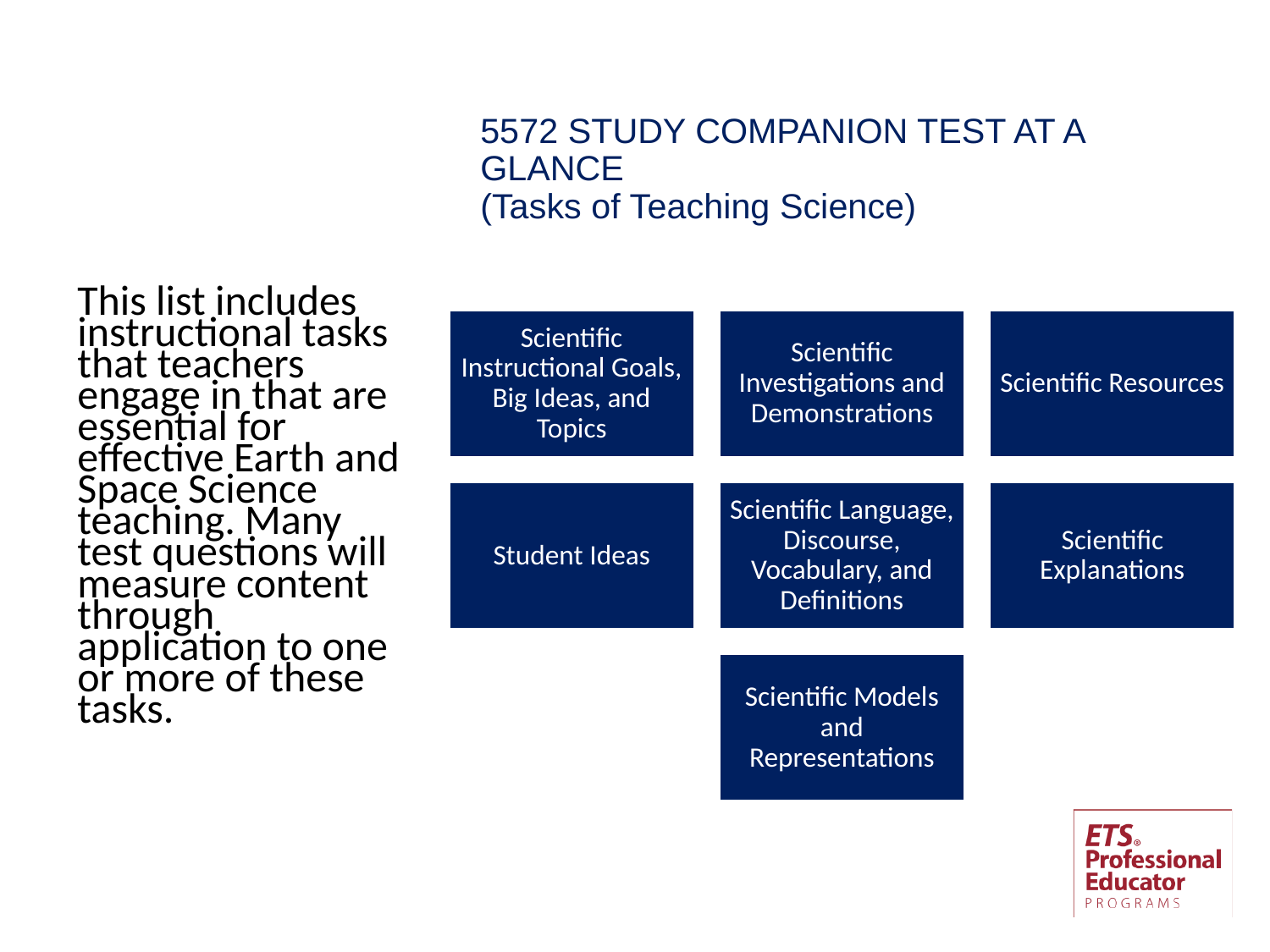

# 5572 STUDY COMPANION TEST AT A GLANCE (Tasks of Teaching Science)
This list includes instructional tasks that teachers engage in that are essential for effective Earth and Space Science teaching. Many test questions will measure content through application to one or more of these tasks.
Scientific Instructional Goals, Big Ideas, and Topics
Scientific Investigations and Demonstrations
Scientific Resources
Student Ideas
Scientific Language, Discourse, Vocabulary, and Definitions
Scientific Explanations
Scientific Models and Representations